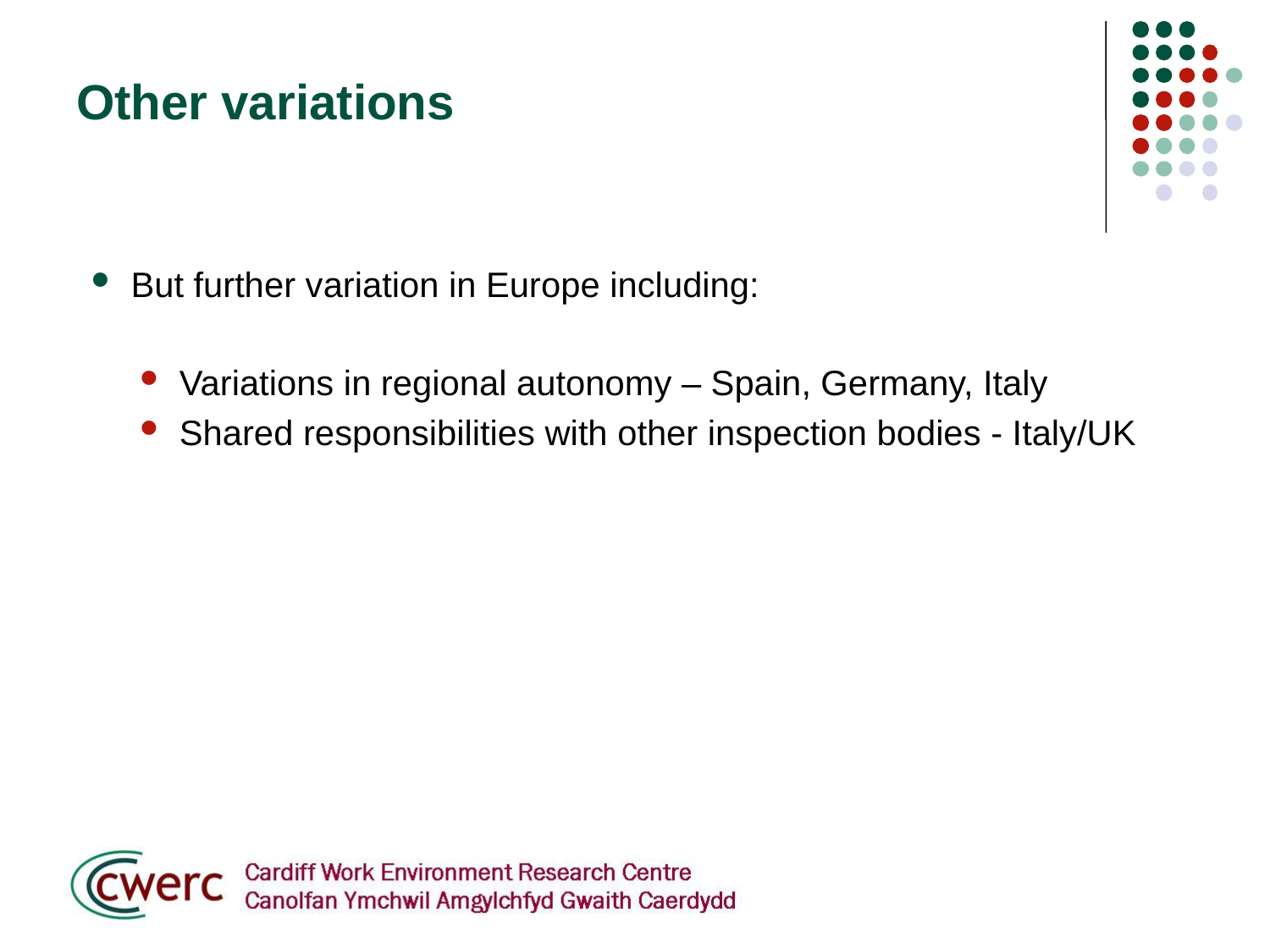

# Other variations

But further variation in Europe including:

Variations in regional autonomy – Spain, Germany, Italy
Shared responsibilities with other inspection bodies - Italy/UK